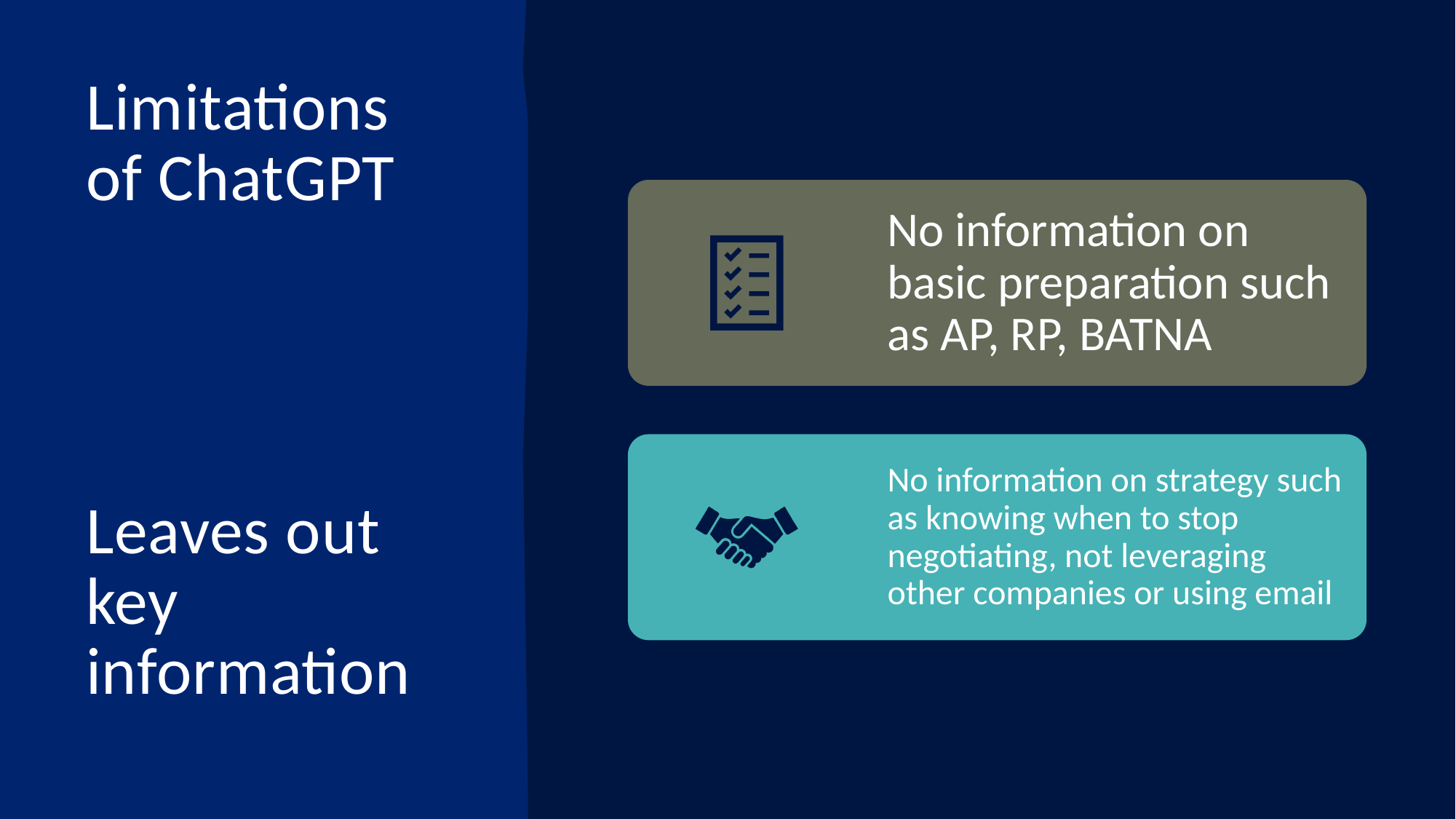

# Limitations of ChatGPT Leaves out key information
No information on basic preparation such as AP, RP, BATNA
No information on strategy such as knowing when to stop negotiating, not leveraging other companies or using email